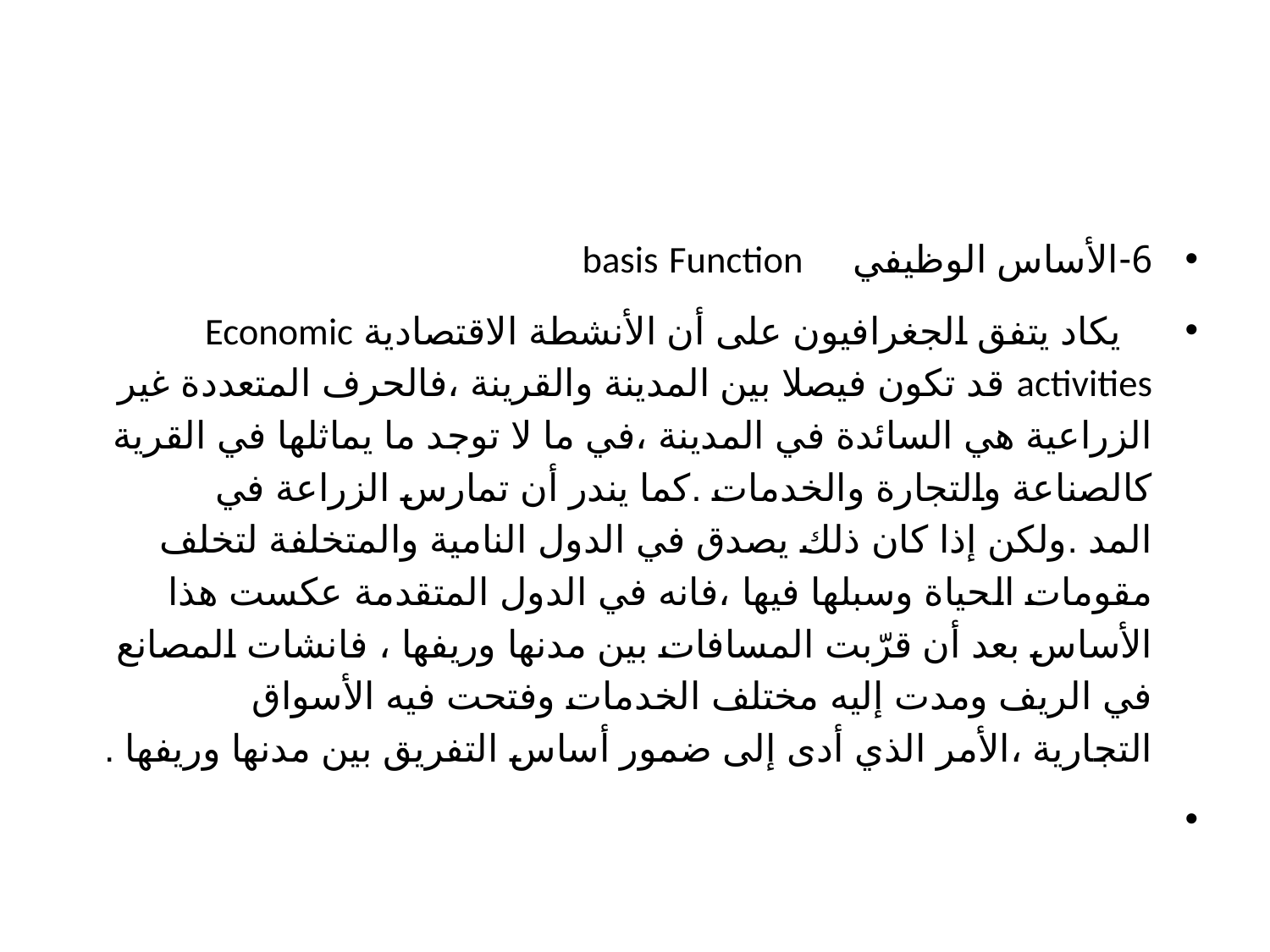

#
6-الأساس الوظيفي     basis Function
   يكاد يتفق الجغرافيون على أن الأنشطة الاقتصادية Economic activities قد تكون فيصلا بين المدينة والقرينة ،فالحرف المتعددة غير الزراعية هي السائدة في المدينة ،في ما لا توجد ما يماثلها في القرية كالصناعة والتجارة والخدمات .كما يندر أن تمارس الزراعة في المد .ولكن إذا كان ذلك يصدق في الدول النامية والمتخلفة لتخلف مقومات الحياة وسبلها فيها ،فانه في الدول المتقدمة عكست هذا الأساس بعد أن قرّبت المسافات بين مدنها وريفها ، فانشات المصانع في الريف ومدت إليه مختلف الخدمات وفتحت فيه الأسواق التجارية ،الأمر الذي أدى إلى ضمور أساس التفريق بين مدنها وريفها .